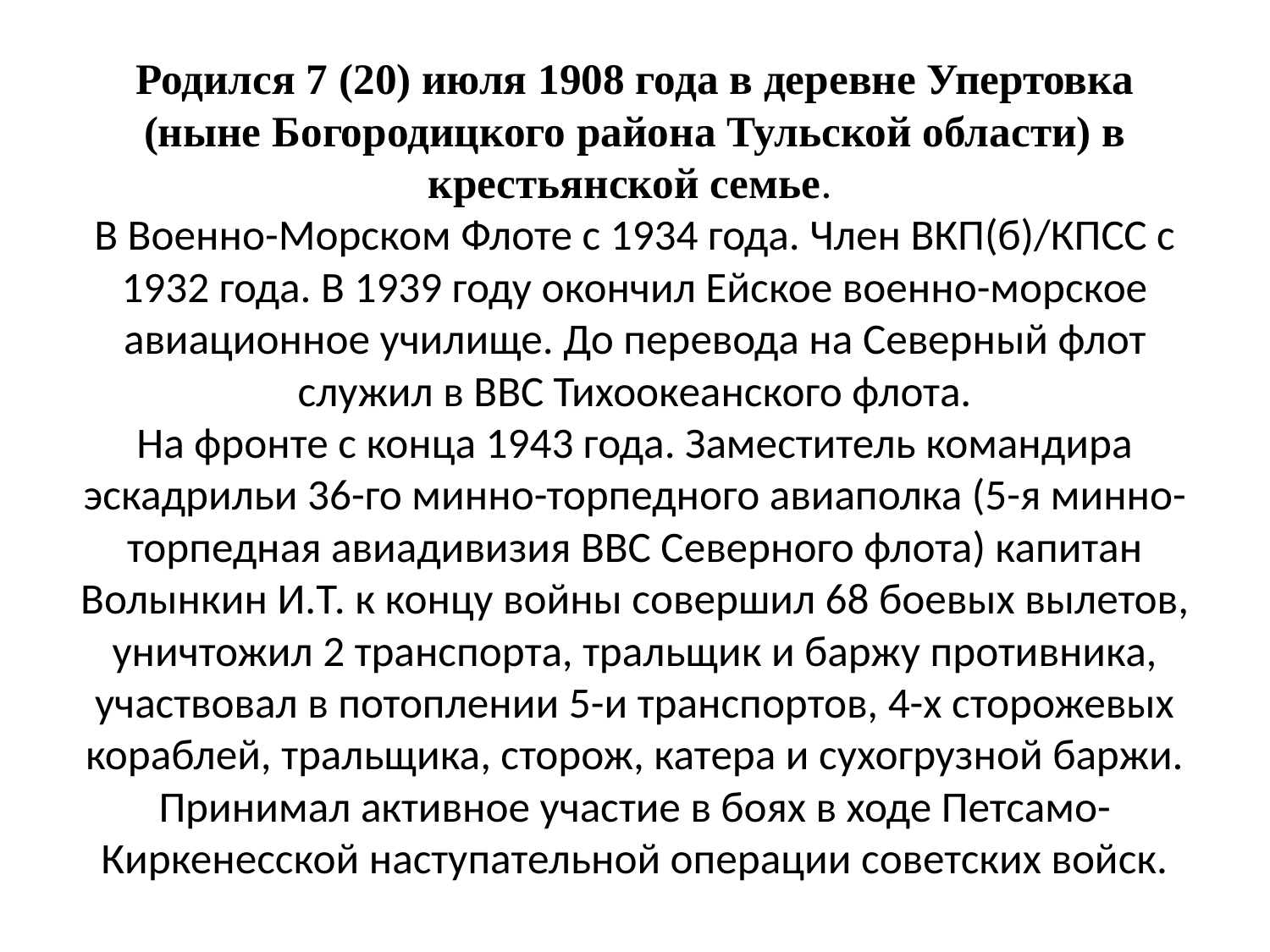

# Родился 7 (20) июля 1908 года в деревне Упертовка (ныне Богородицкого района Тульской области) в крестьянской семье. В Военно-Морском Флоте с 1934 года. Член ВКП(б)/КПСС с 1932 года. В 1939 году окончил Ейское военно-морское авиационное училище. До перевода на Северный флот служил в ВВС Тихоокеанского флота. На фронте с конца 1943 года. Заместитель командира эскадрильи 36-го минно-торпедного авиаполка (5-я минно-торпедная авиадивизия ВВС Северного флота) капитан Волынкин И.Т. к концу войны совершил 68 боевых вылетов, уничтожил 2 транспорта, тральщик и баржу противника, участвовал в потоплении 5-и транспортов, 4-х сторожевых кораблей, тральщика, сторож, катера и сухогрузной баржи. Принимал активное участие в боях в ходе Петсамо-Киркенесской наступательной операции советских войск.